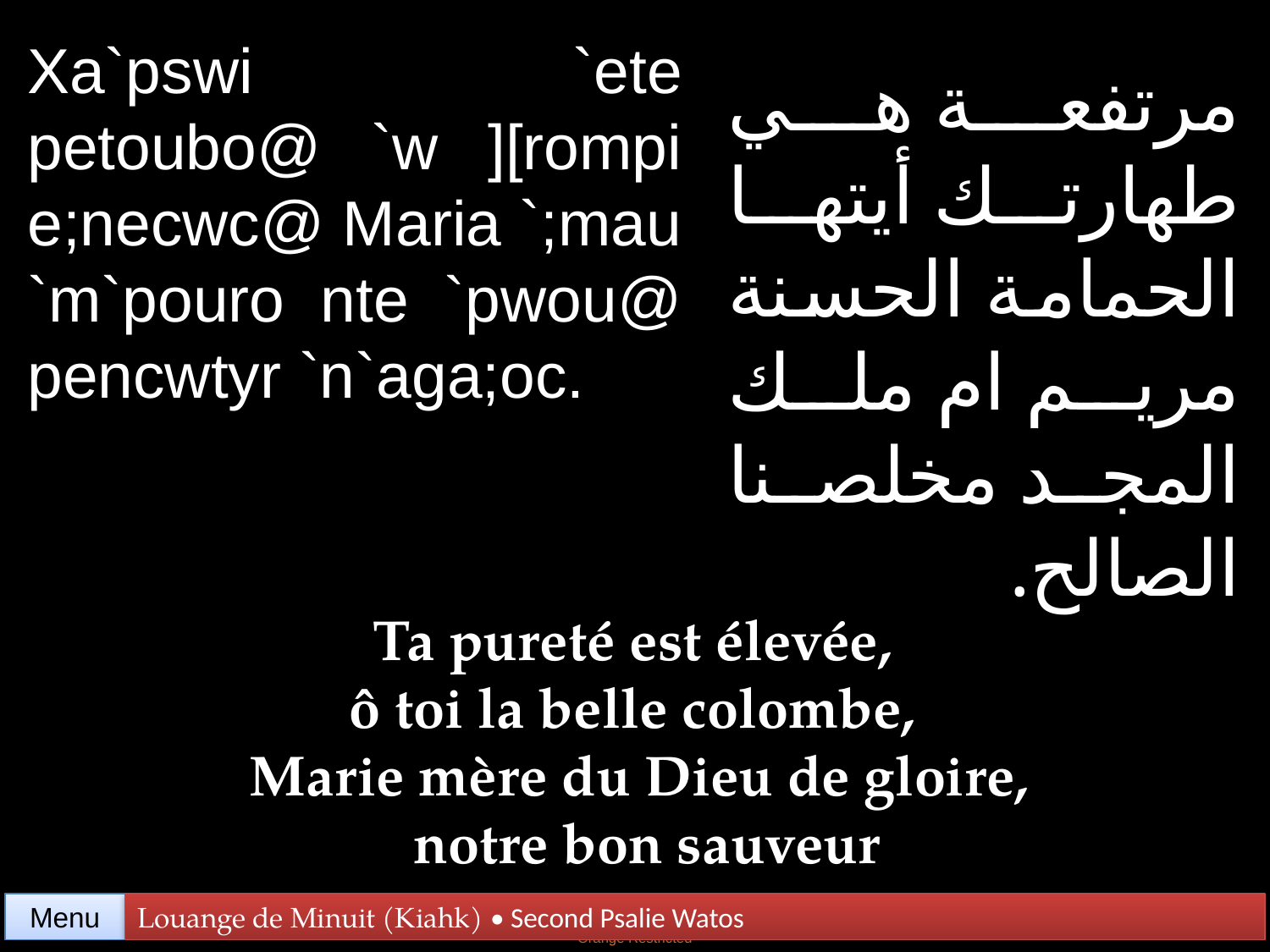

Xa`pswi `ete petoubo@ `w ][rompi e;necwc@ Maria `;mau `m`pouro nte `pwou@ pencwtyr `n`aga;oc.
مرتفعة هي طهارتك أيتها الحمامة الحسنة مريم ام ملك المجد مخلصنا الصالح.
Ta pureté est élevée,
ô toi la belle colombe,
Marie mère du Dieu de gloire,
 notre bon sauveur
Menu
Louange de Minuit (Kiahk) • Second Psalie Watos